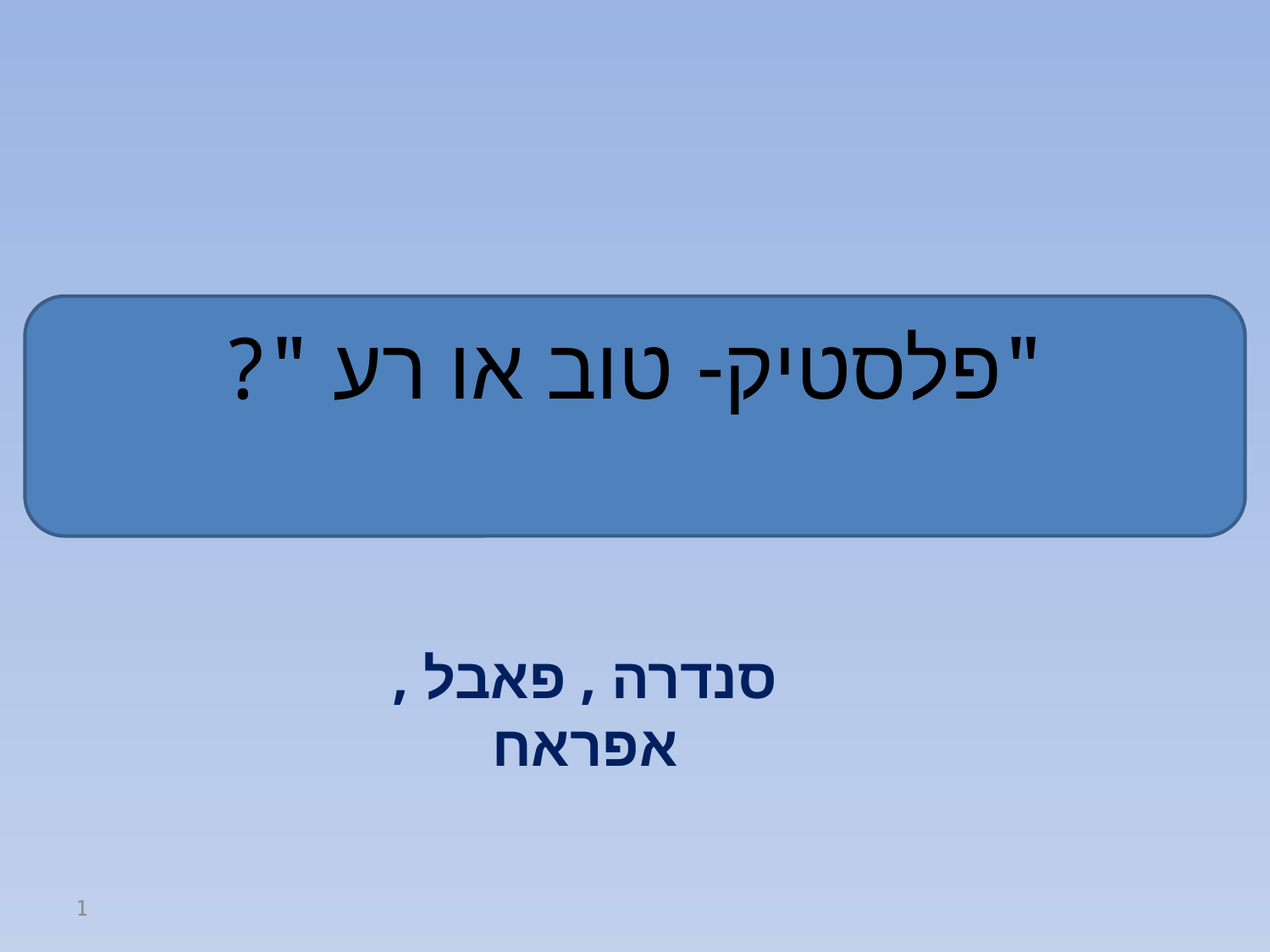

"פלסטיק- טוב או רע "?
סנדרה , פאבל , אפראח
1